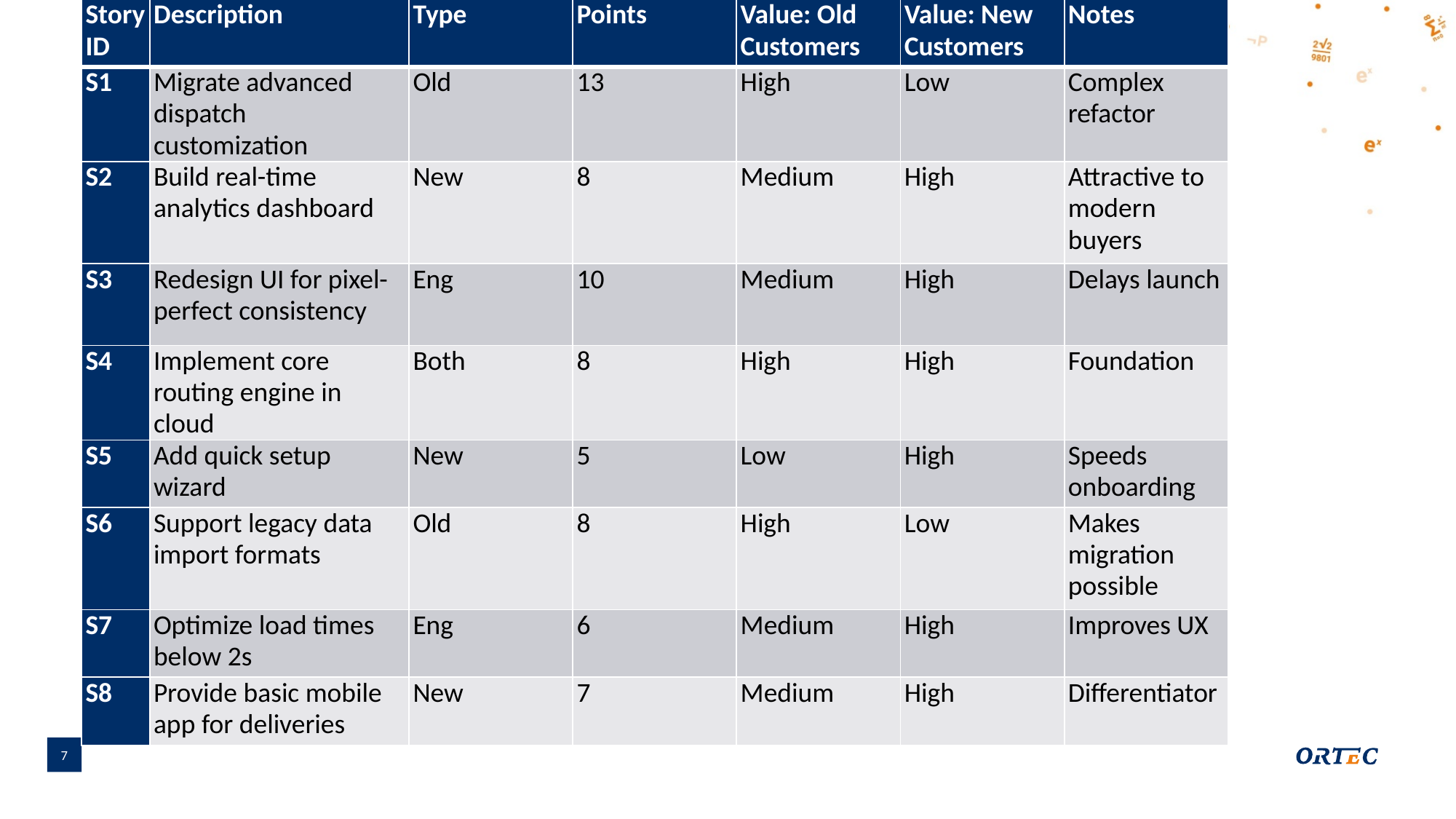

| Story ID | Description | Type | Points | Value: Old Customers | Value: New Customers | Notes |
| --- | --- | --- | --- | --- | --- | --- |
| S1 | Migrate advanced dispatch customization | Old | 13 | High | Low | Complex refactor |
| S2 | Build real-time analytics dashboard | New | 8 | Medium | High | Attractive to modern buyers |
| S3 | Redesign UI for pixel-perfect consistency | Eng | 10 | Medium | High | Delays launch |
| S4 | Implement core routing engine in cloud | Both | 8 | High | High | Foundation |
| S5 | Add quick setup wizard | New | 5 | Low | High | Speeds onboarding |
| S6 | Support legacy data import formats | Old | 8 | High | Low | Makes migration possible |
| S7 | Optimize load times below 2s | Eng | 6 | Medium | High | Improves UX |
| S8 | Provide basic mobile app for deliveries | New | 7 | Medium | High | Differentiator |
7